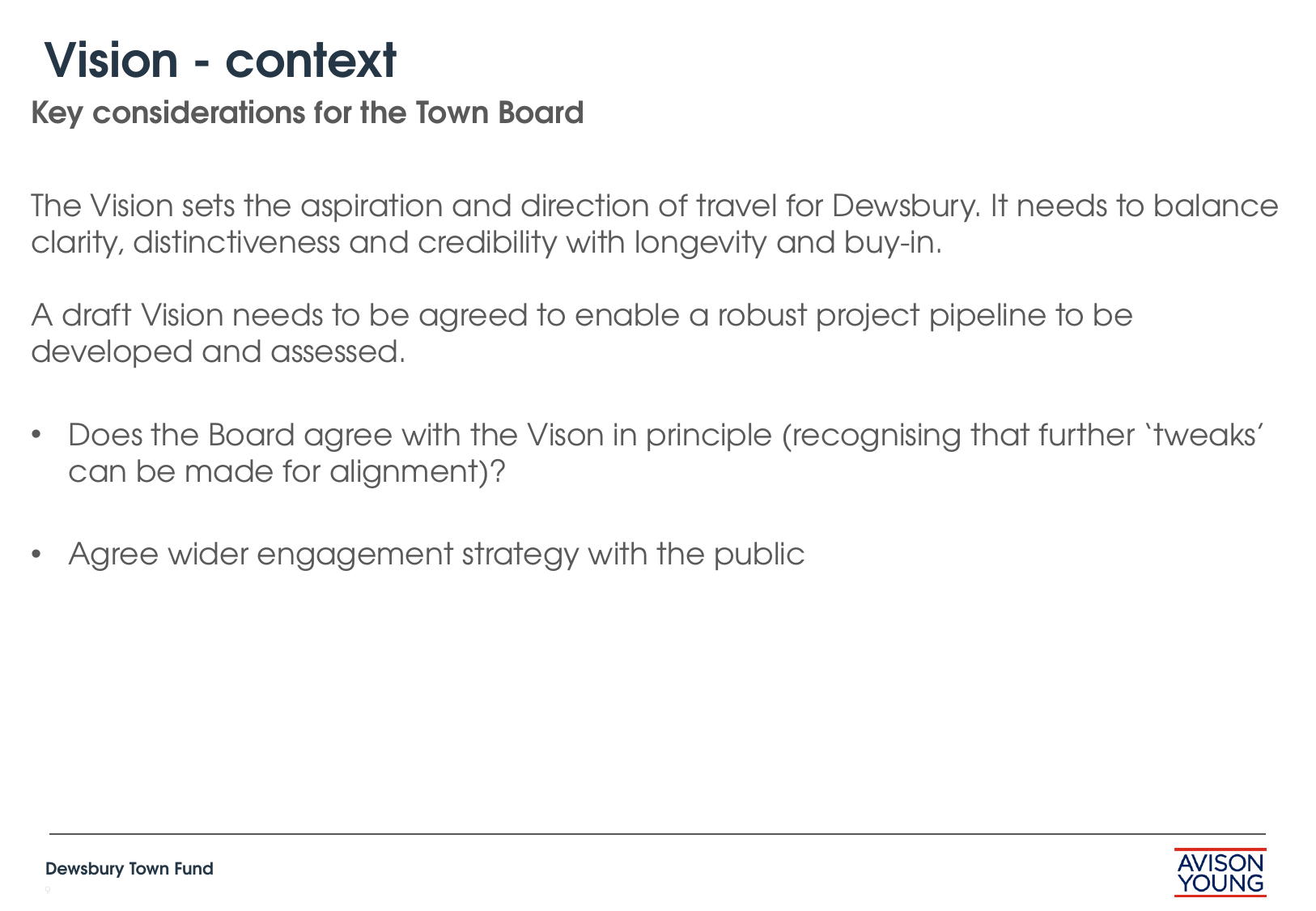

# Vision - context
Key considerations for the Town Board

The Vision sets the aspiration and direction of travel for Dewsbury. It needs to balance clarity, distinctiveness and credibility with longevity and buy-in.
A draft Vision needs to be agreed to enable a robust project pipeline to be developed and assessed.
Does the Board agree with the Vison in principle (recognising that further ‘tweaks’ can be made for alignment)?
Agree wider engagement strategy with the public

Dewsbury Town Fund
9